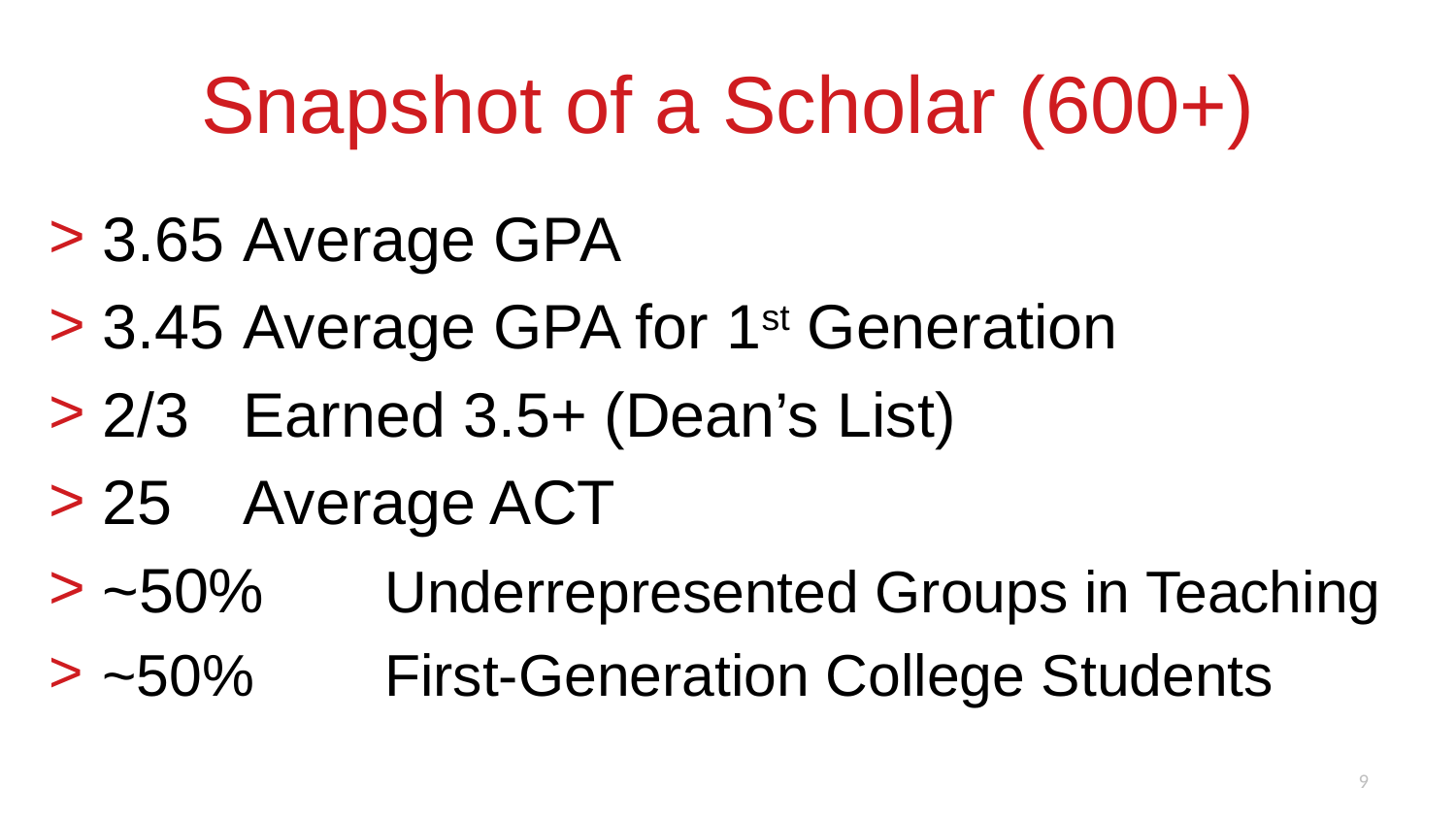

# Snapshot of a Scholar (600+)
3.65 	Average GPA
3.45		Average GPA for 1st Generation
2/3 		Earned 3.5+ (Dean’s List)
25			Average ACT
~50%	Underrepresented Groups in Teaching
~50%	First-Generation College Students

9